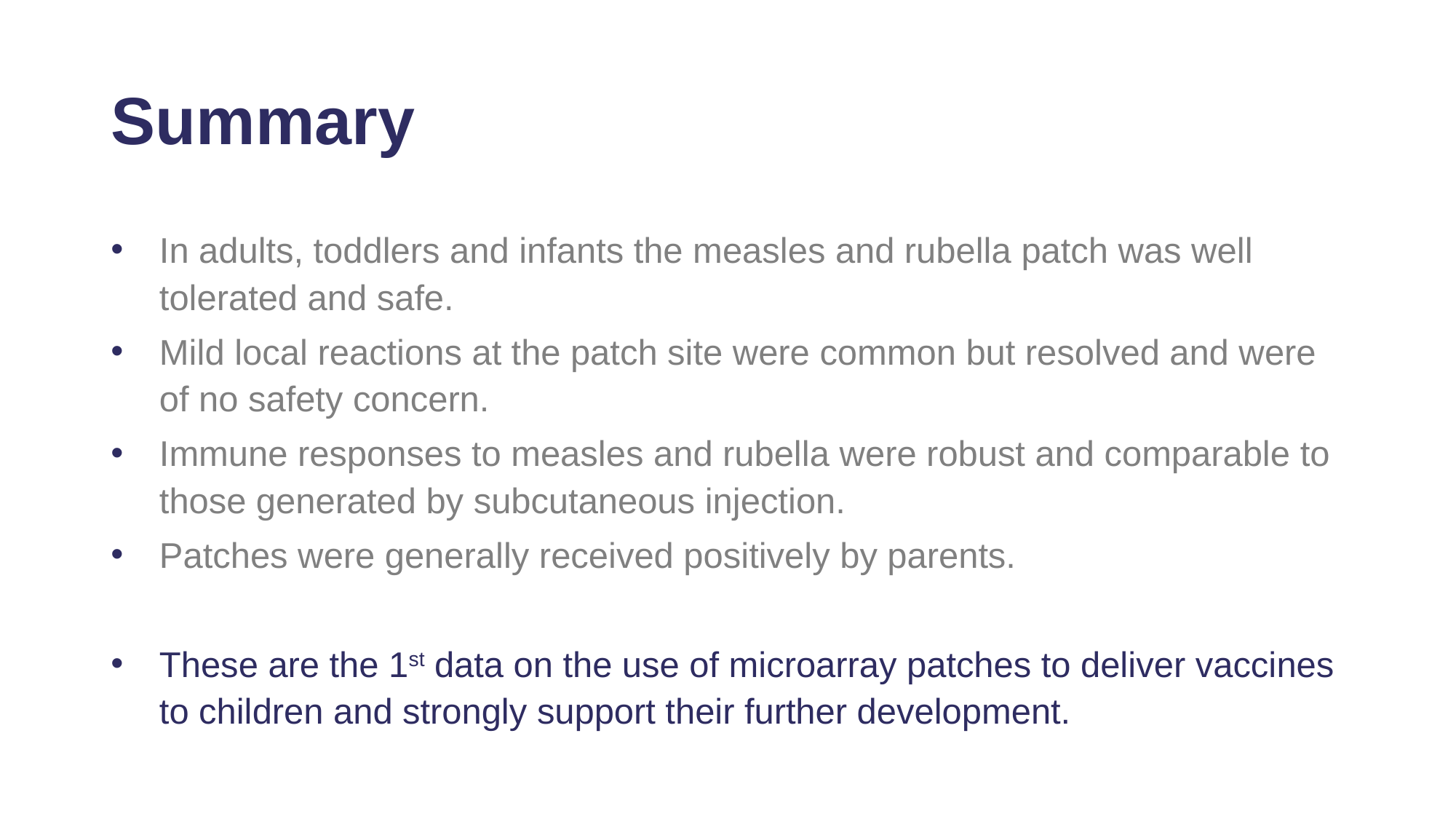

# Summary
In adults, toddlers and infants the measles and rubella patch was well tolerated and safe.
Mild local reactions at the patch site were common but resolved and were of no safety concern.
Immune responses to measles and rubella were robust and comparable to those generated by subcutaneous injection.
Patches were generally received positively by parents.

These are the 1st data on the use of microarray patches to deliver vaccines to children and strongly support their further development.